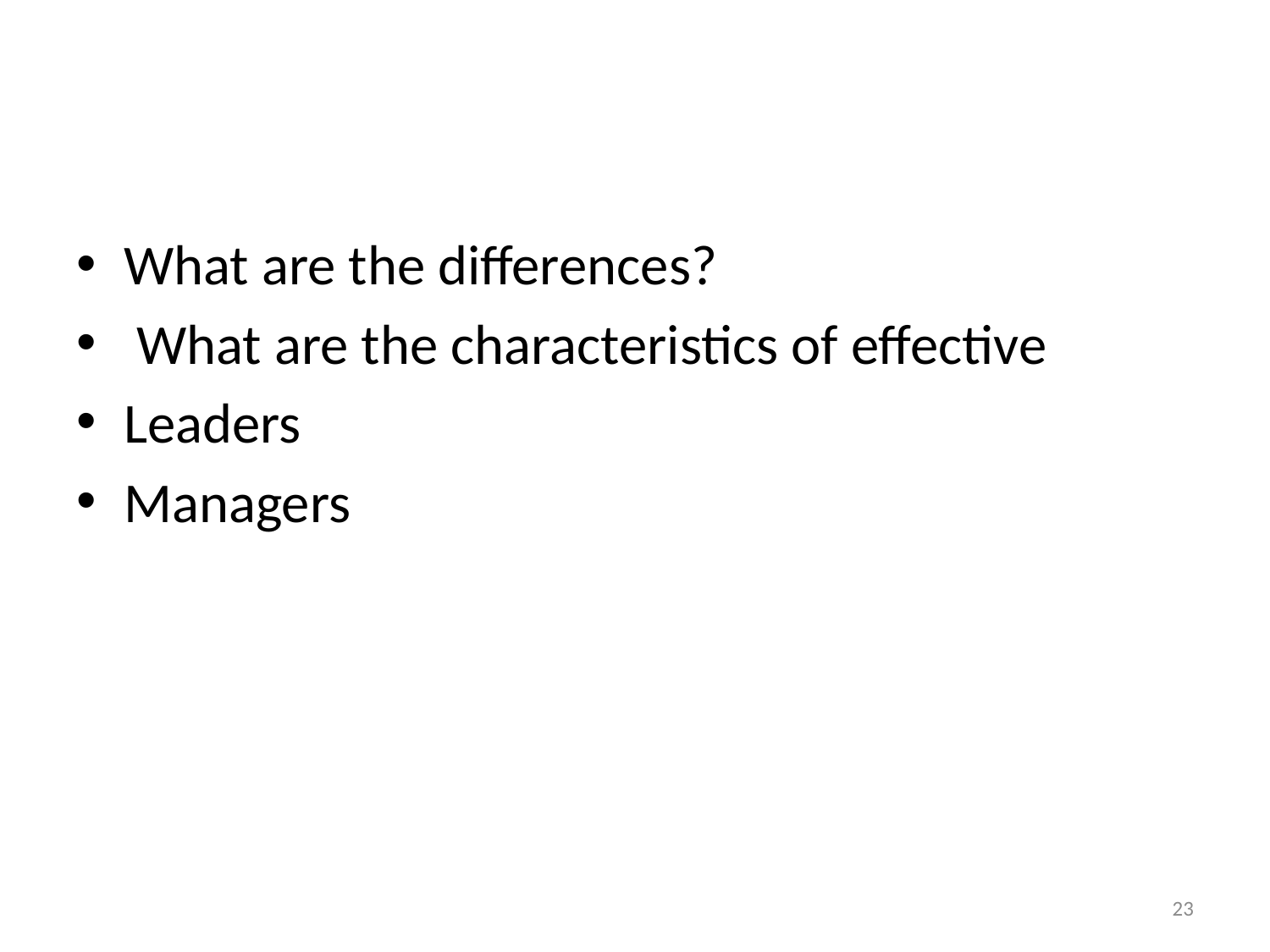

#
What are the differences?
 What are the characteristics of effective
Leaders
Managers

23